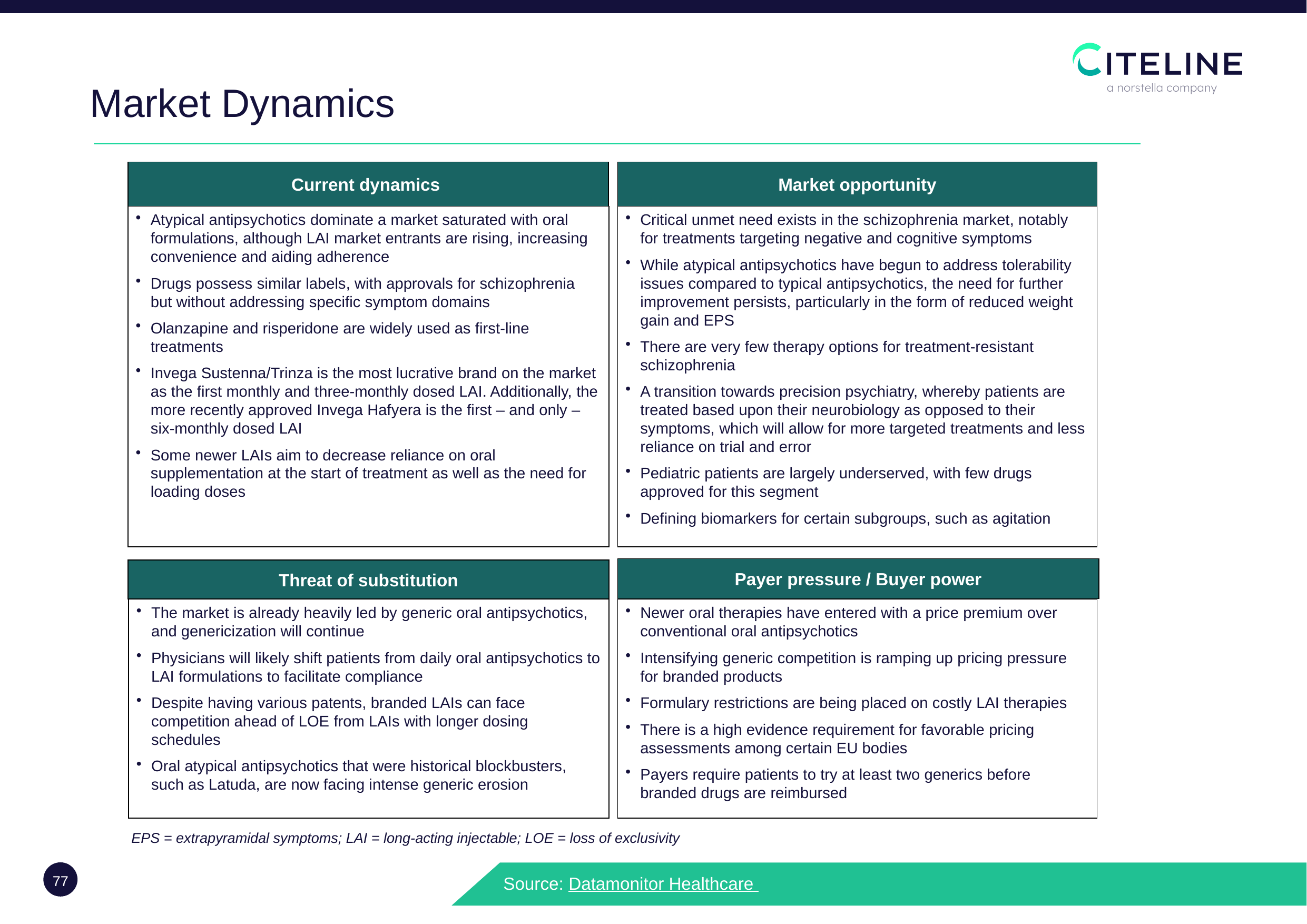

Market Dynamics
Current dynamics
Market opportunity
Atypical antipsychotics dominate a market saturated with oral formulations, although LAI market entrants are rising, increasing convenience and aiding adherence
Drugs possess similar labels, with approvals for schizophrenia but without addressing specific symptom domains
Olanzapine and risperidone are widely used as first-line treatments
Invega Sustenna/Trinza is the most lucrative brand on the market as the first monthly and three-monthly dosed LAI. Additionally, the more recently approved Invega Hafyera is the first – and only – six-monthly dosed LAI
Some newer LAIs aim to decrease reliance on oral supplementation at the start of treatment as well as the need for loading doses
Critical unmet need exists in the schizophrenia market, notably for treatments targeting negative and cognitive symptoms
While atypical antipsychotics have begun to address tolerability issues compared to typical antipsychotics, the need for further improvement persists, particularly in the form of reduced weight gain and EPS
There are very few therapy options for treatment-resistant schizophrenia
A transition towards precision psychiatry, whereby patients are treated based upon their neurobiology as opposed to their symptoms, which will allow for more targeted treatments and less reliance on trial and error
Pediatric patients are largely underserved, with few drugs approved for this segment
Defining biomarkers for certain subgroups, such as agitation

Payer pressure / Buyer power
Threat of substitution
The market is already heavily led by generic oral antipsychotics, and genericization will continue
Physicians will likely shift patients from daily oral antipsychotics to LAI formulations to facilitate compliance
Despite having various patents, branded LAIs can face competition ahead of LOE from LAIs with longer dosing schedules
Oral atypical antipsychotics that were historical blockbusters, such as Latuda, are now facing intense generic erosion

Newer oral therapies have entered with a price premium over conventional oral antipsychotics
Intensifying generic competition is ramping up pricing pressure for branded products
Formulary restrictions are being placed on costly LAI therapies
There is a high evidence requirement for favorable pricing assessments among certain EU bodies
Payers require patients to try at least two generics before branded drugs are reimbursed

EPS = extrapyramidal symptoms; LAI = long-acting injectable; LOE = loss of exclusivity

Source: Datamonitor Healthcare